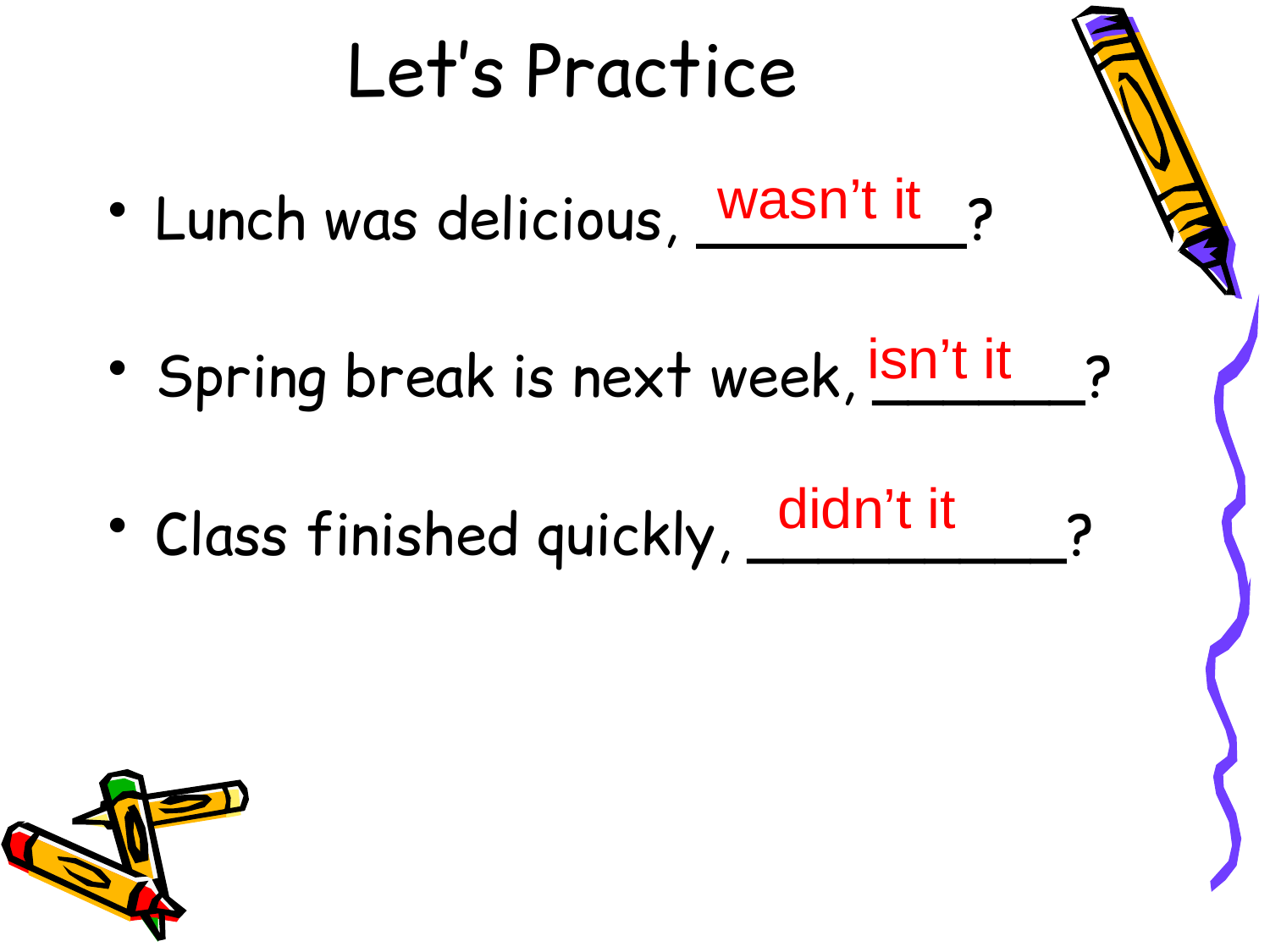

# Let’s Practice
wasn’t it
Lunch was delicious,                 ?

Spring break is next week, ______?

Class finished quickly, _________?
isn’t it
didn’t it